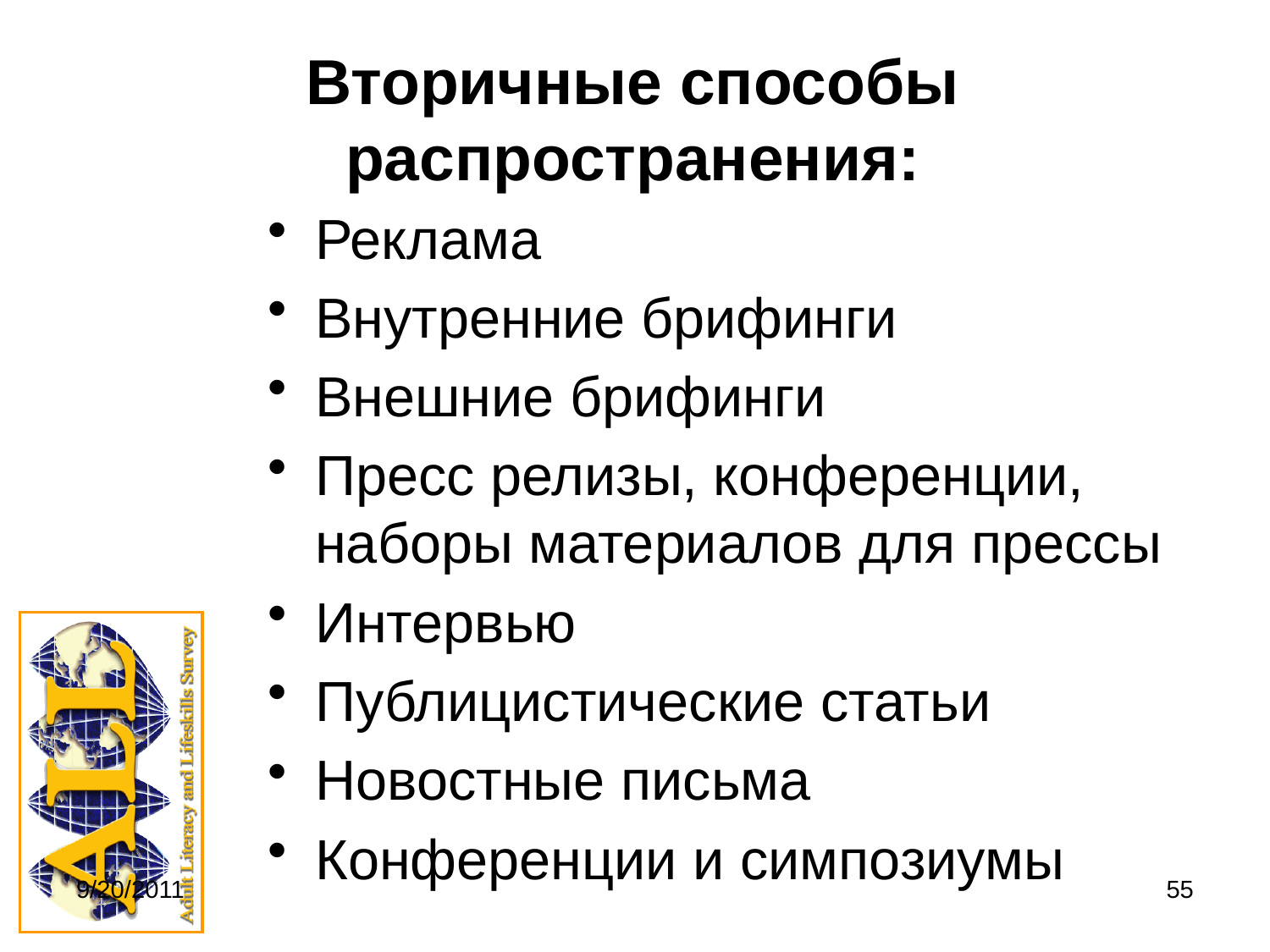

# Вторичные способы распространения:
Реклама
Внутренние брифинги
Внешние брифинги
Пресс релизы, конференции, наборы материалов для прессы
Интервью
Публицистические статьи
Новостные письма
Конференции и симпозиумы

9/20/2011
55